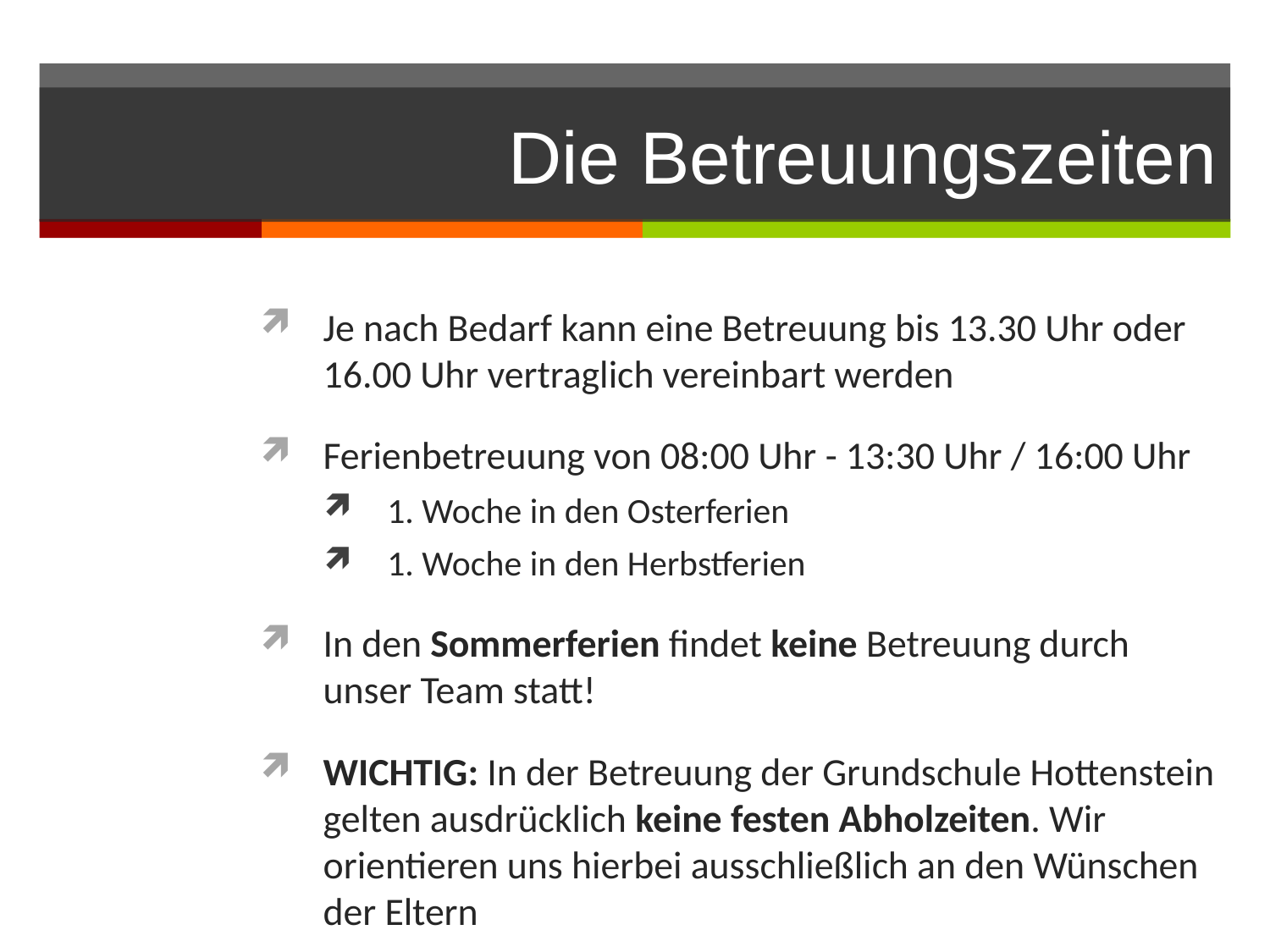

# Die Betreuungszeiten
Je nach Bedarf kann eine Betreuung bis 13.30 Uhr oder 16.00 Uhr vertraglich vereinbart werden
Ferienbetreuung von 08:00 Uhr - 13:30 Uhr / 16:00 Uhr
1. Woche in den Osterferien
1. Woche in den Herbstferien
In den Sommerferien findet keine Betreuung durch unser Team statt!
WICHTIG: In der Betreuung der Grundschule Hottenstein gelten ausdrücklich keine festen Abholzeiten. Wir orientieren uns hierbei ausschließlich an den Wünschen der Eltern